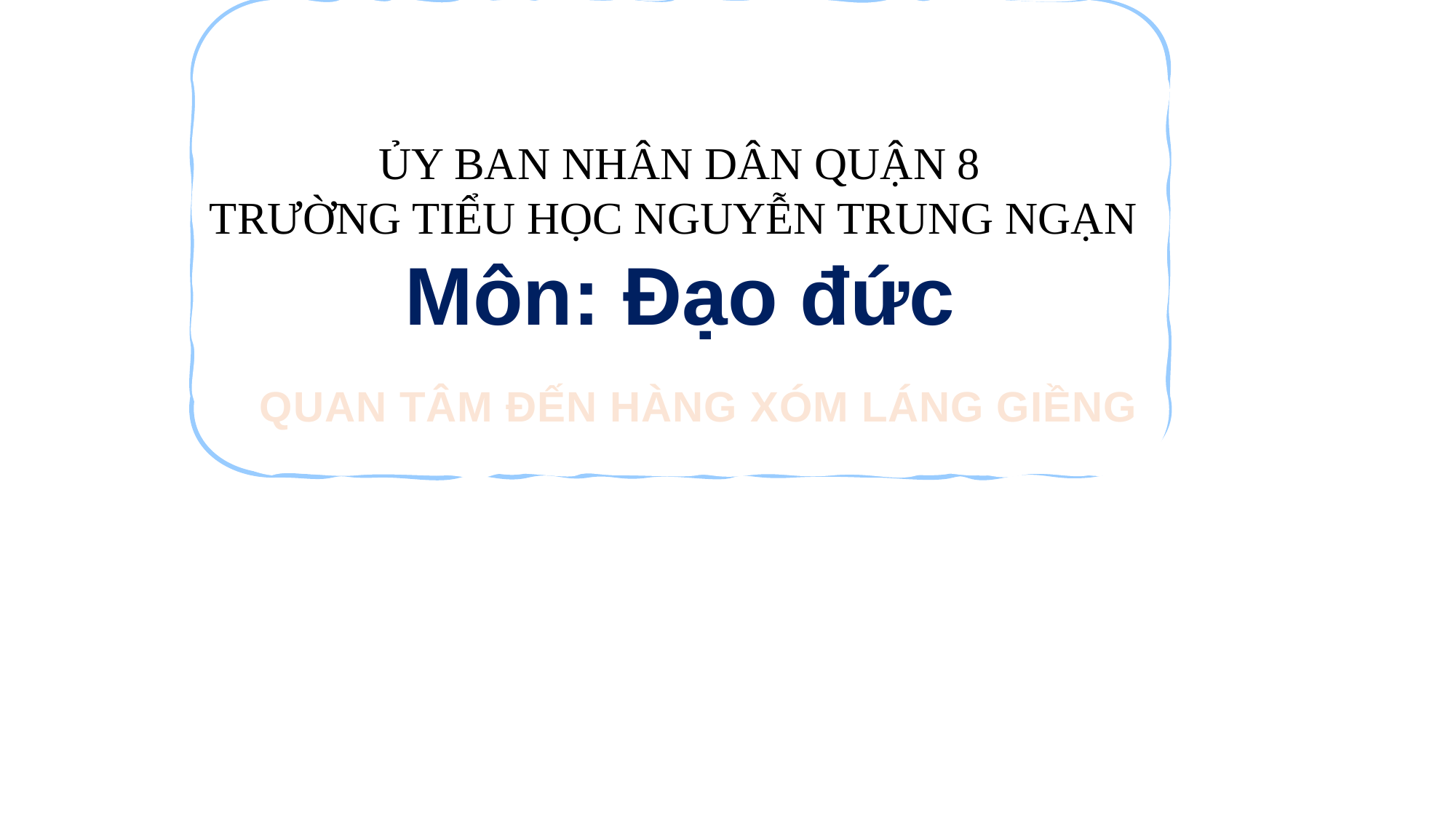

ỦY BAN NHÂN DÂN QUẬN 8
TRƯỜNG TIỂU HỌC NGUYỄN TRUNG NGẠN
Môn: Đạo đức
QUAN TÂM ĐẾN HÀNG XÓM LÁNG GIỀNG